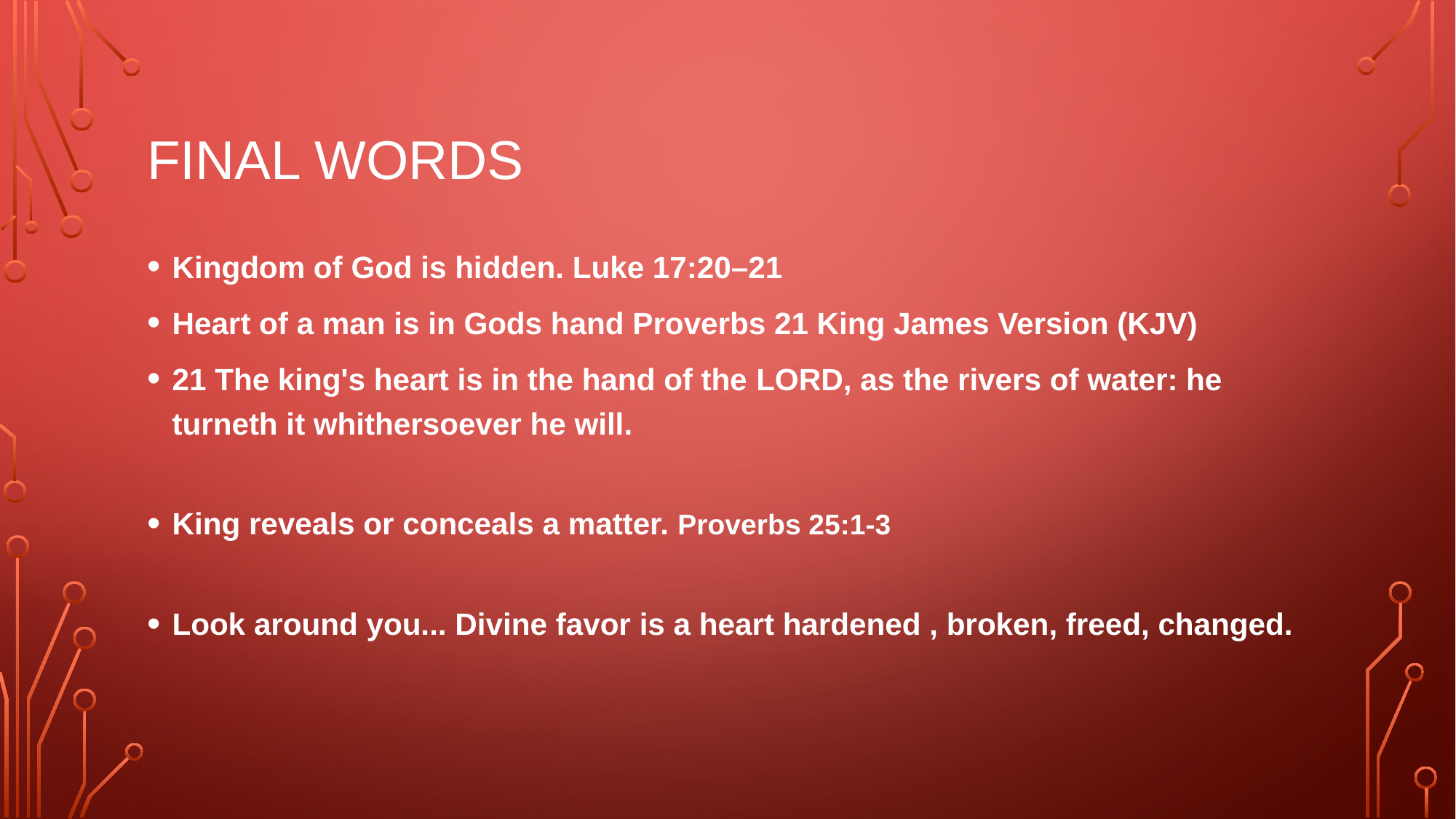

# Final Words
Kingdom of God is hidden. Luke 17:20–21
Heart of a man is in Gods hand Proverbs 21 King James Version (KJV)
21 The king's heart is in the hand of the Lord, as the rivers of water: he turneth it whithersoever he will.
King reveals or conceals a matter. Proverbs 25:1-3
Look around you... Divine favor is a heart hardened , broken, freed, changed.